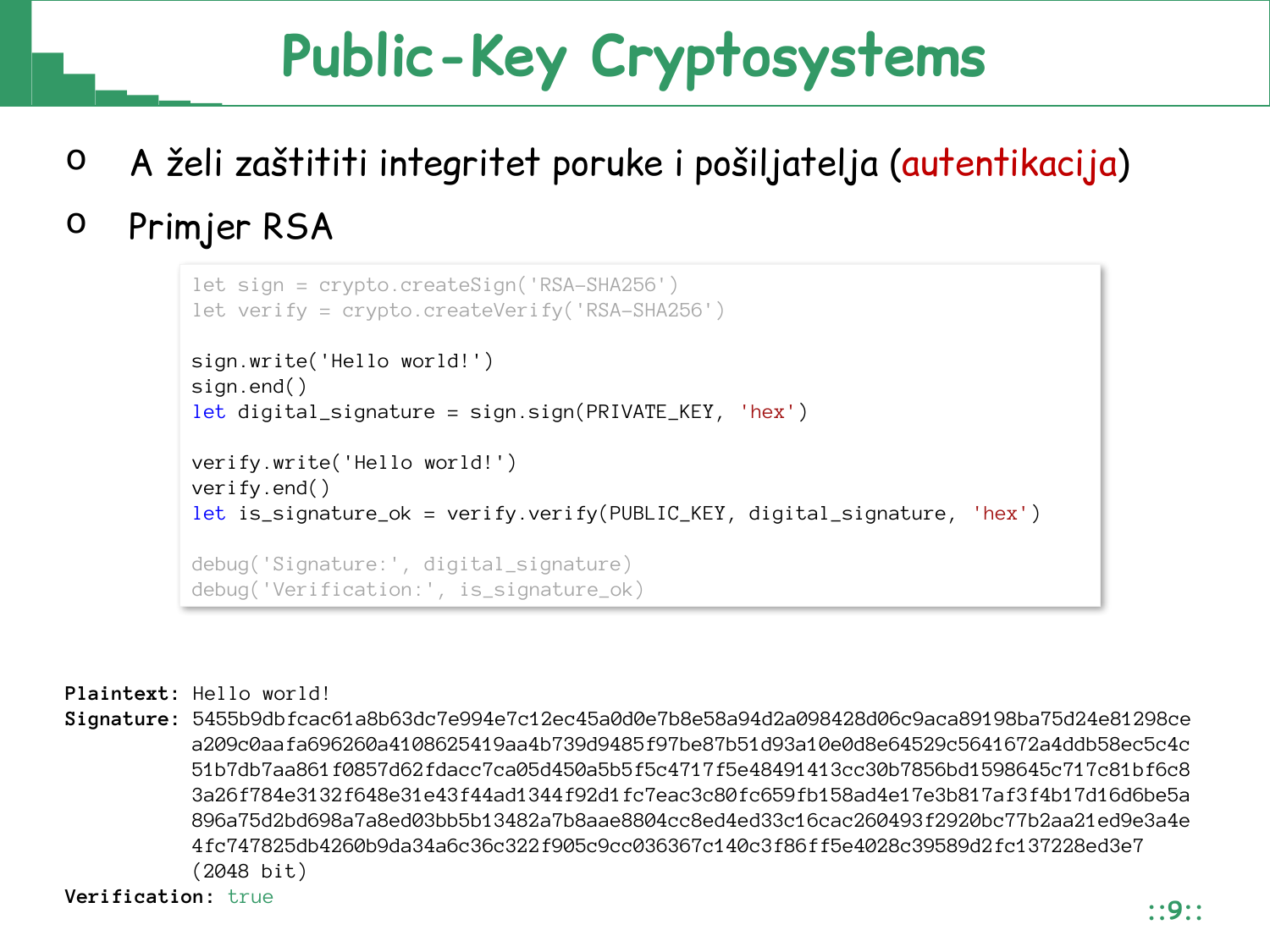

# Public-Key Cryptosystems
A želi zaštititi integritet poruke i pošiljatelja (autentikacija)
Primjer RSA
let sign = crypto.createSign('RSA-SHA256')
let verify = crypto.createVerify('RSA-SHA256')
sign.write('Hello world!')
sign.end()
let digital_signature = sign.sign(PRIVATE_KEY, 'hex')
verify.write('Hello world!')
verify.end()
let is_signature_ok = verify.verify(PUBLIC_KEY, digital_signature, 'hex')
debug('Signature:', digital_signature)
debug('Verification:', is_signature_ok)
Plaintext: Hello world!
Signature: 5455b9dbfcac61a8b63dc7e994e7c12ec45a0d0e7b8e58a94d2a098428d06c9aca89198ba75d24e81298ce	a209c0aafa696260a4108625419aa4b739d9485f97be87b51d93a10e0d8e64529c5641672a4ddb58ec5c4c	51b7db7aa861f0857d62fdacc7ca05d450a5b5f5c4717f5e48491413cc30b7856bd1598645c717c81bf6c8	3a26f784e3132f648e31e43f44ad1344f92d1fc7eac3c80fc659fb158ad4e17e3b817af3f4b17d16d6be5a	896a75d2bd698a7a8ed03bb5b13482a7b8aae8804cc8ed4ed33c16cac260493f2920bc77b2aa21ed9e3a4e	4fc747825db4260b9da34a6c36c322f905c9cc036367c140c3f86ff5e4028c39589d2fc137228ed3e7 	(2048 bit)
Verification: true
::9::